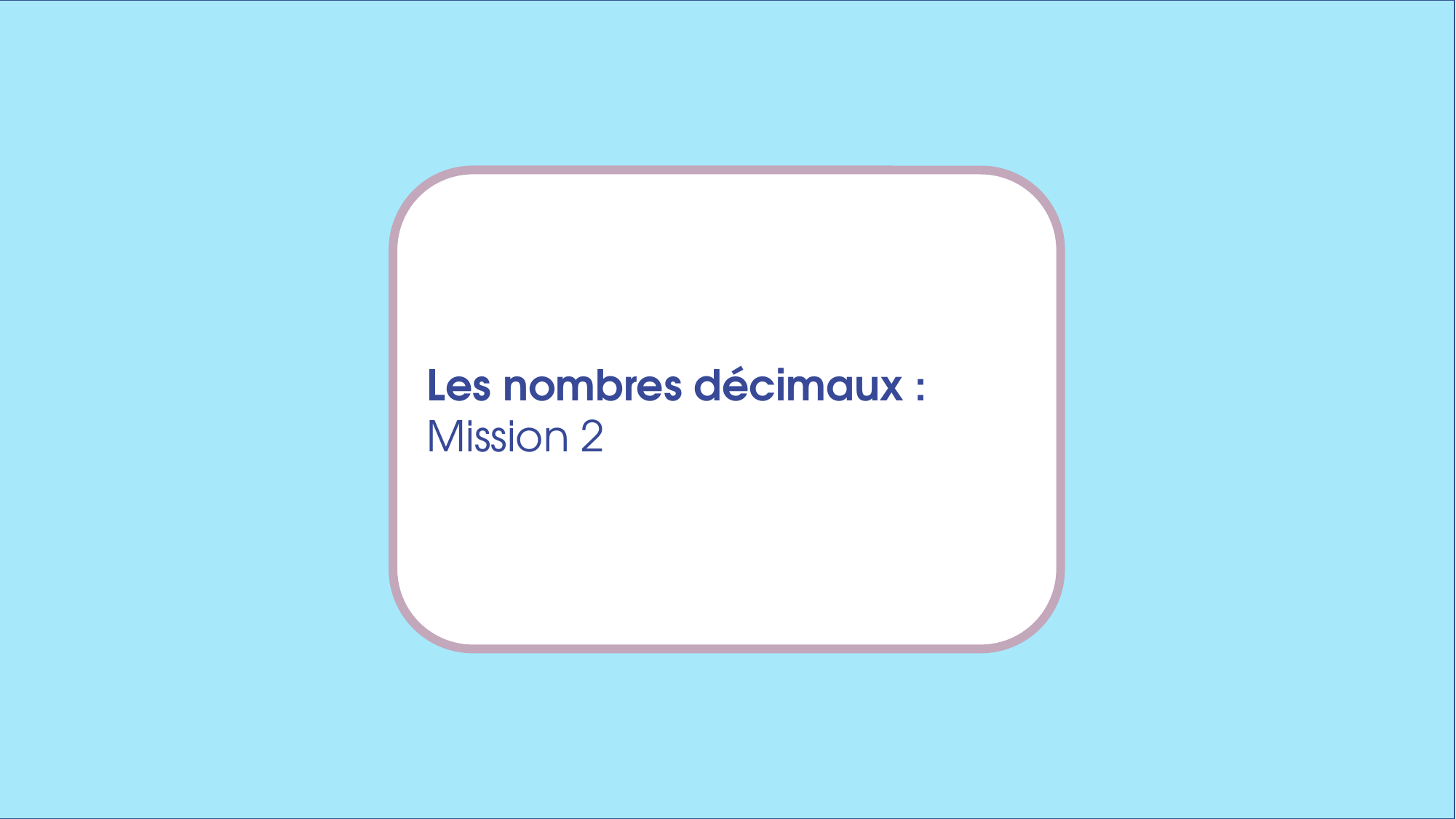

Les nombres décimaux : Mission 2
www.maitresseherisson.com